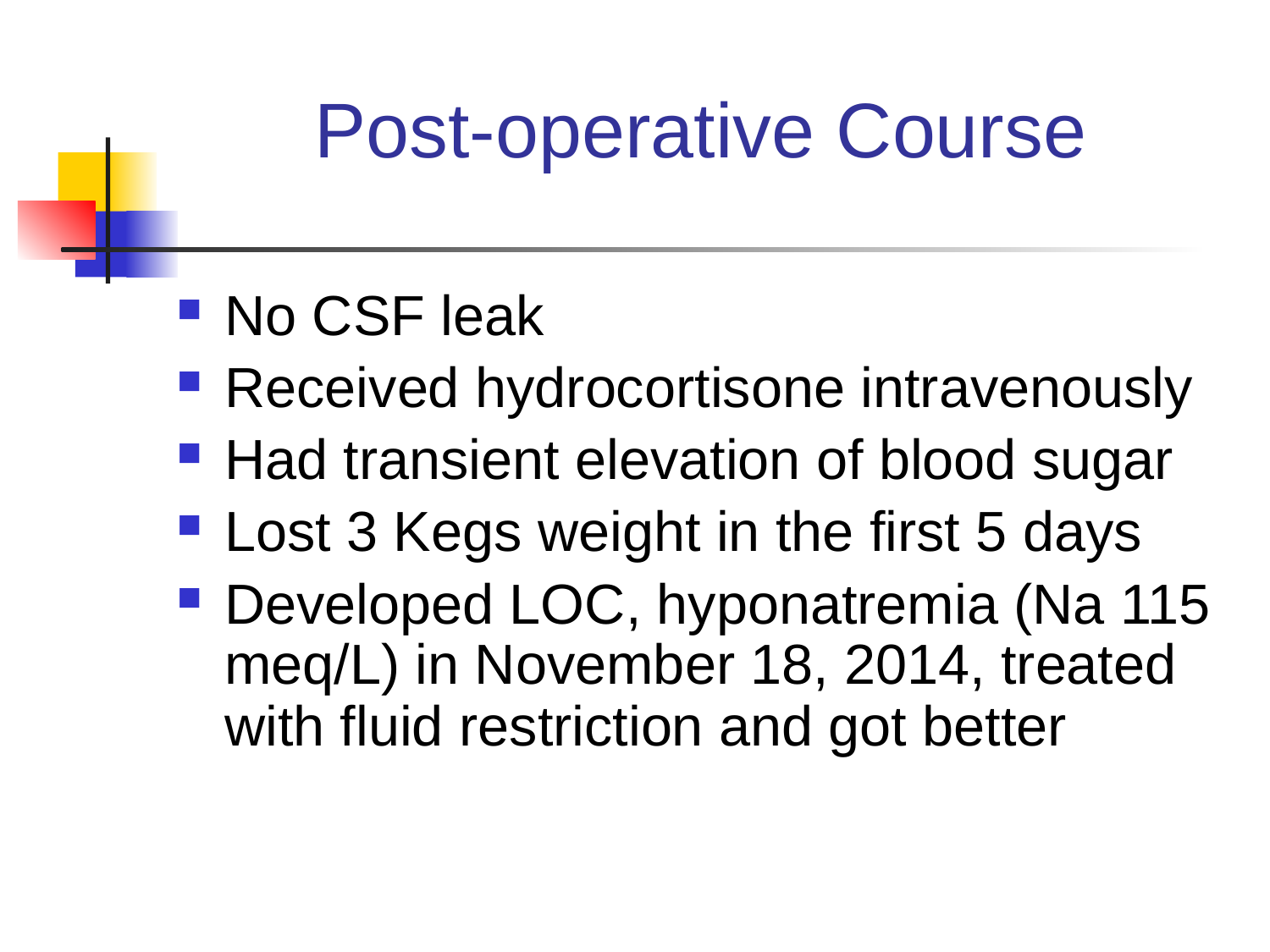

# Post-operative Course
No CSF leak
Received hydrocortisone intravenously
Had transient elevation of blood sugar
Lost 3 Kegs weight in the first 5 days
Developed LOC, hyponatremia (Na 115 meq/L) in November 18, 2014, treated with fluid restriction and got better